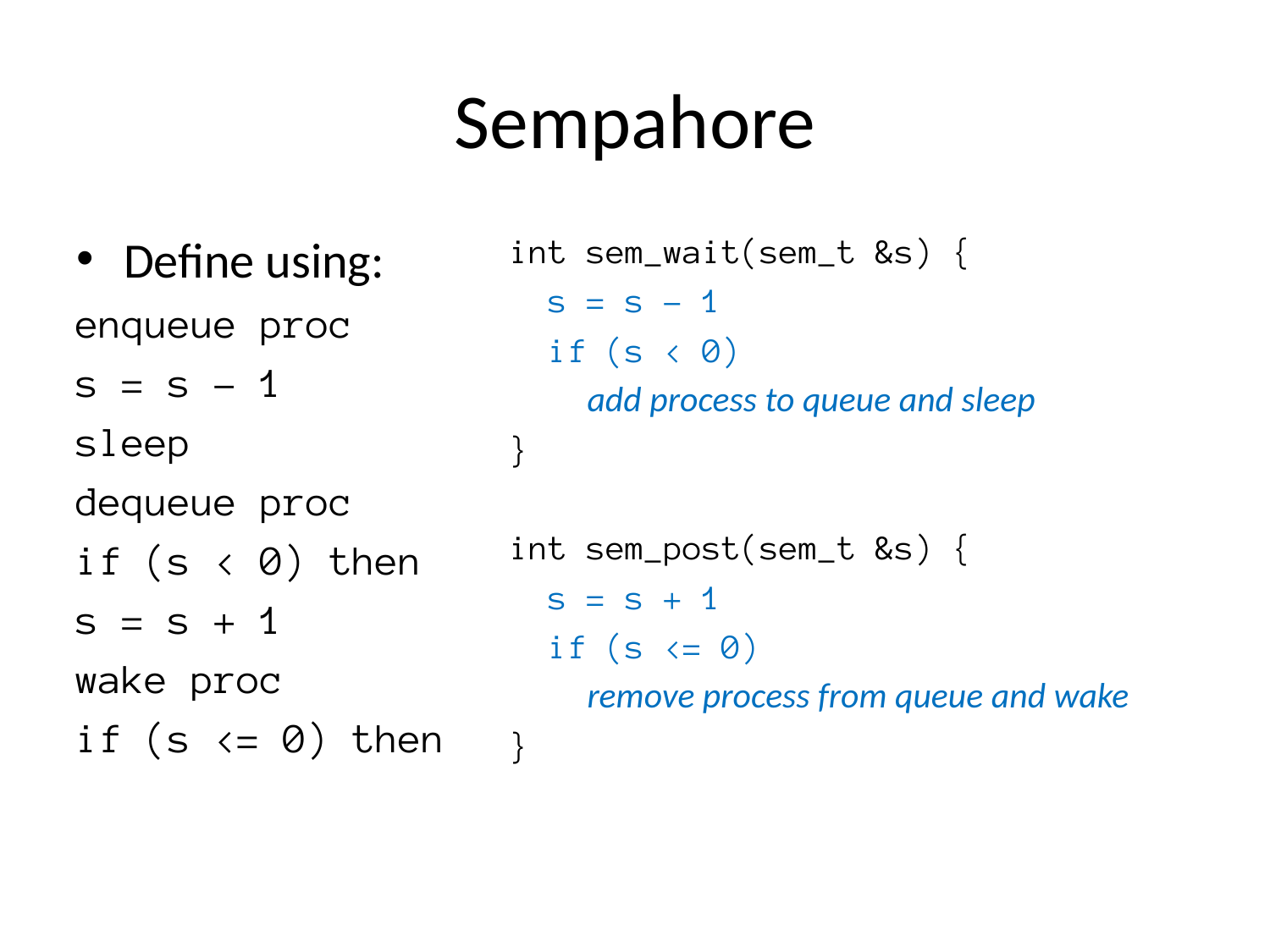

# Sempahore
Define using:
enqueue proc
s = s - 1
sleep
dequeue proc
if (s < 0) then
s = s + 1
wake proc
if (s <= 0) then

int sem_wait(sem_t &s) {
  s = s - 1
  if (s < 0)
    add process to queue and sleep
}

int sem_post(sem_t &s) {
  s = s + 1
  if (s <= 0)
    remove process from queue and wake
}